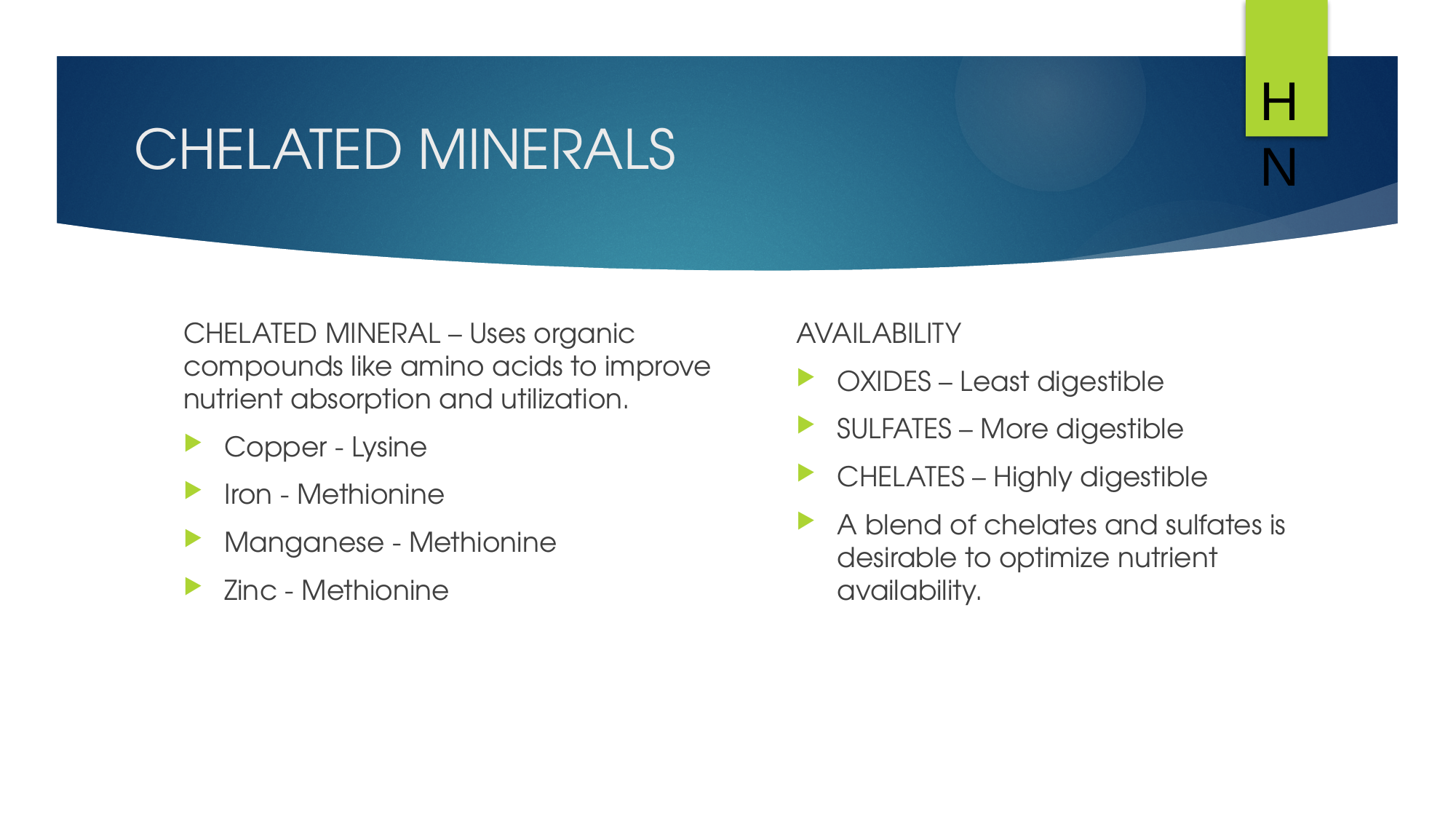

HN
CHELATED MINERALS
CHELATED MINERAL – Uses organic compounds like amino acids to improve nutrient absorption and utilization.
Copper - Lysine
Iron - Methionine
Manganese - Methionine
Zinc - Methionine

AVAILABILITY
OXIDES – Least digestible
SULFATES – More digestible
CHELATES – Highly digestible
A blend of chelates and sulfates is desirable to optimize nutrient availability.